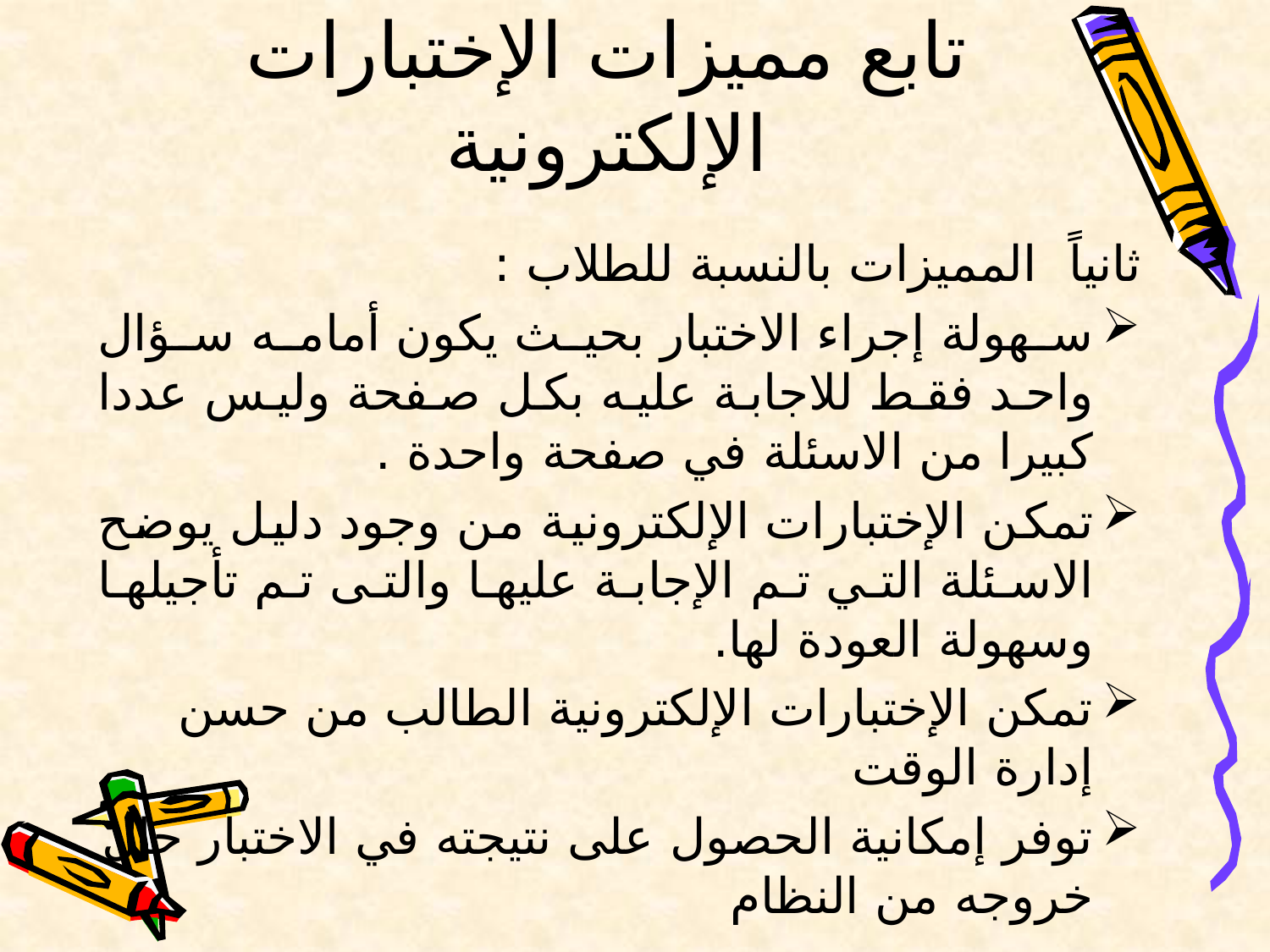

# تابع مميزات الإختبارات الإلكترونية
ثانياً  المميزات بالنسبة للطلاب :
سهولة إجراء الاختبار بحيث يكون أمامه سؤال واحد فقط للاجابة عليه بكل صفحة وليس عددا كبيرا من الاسئلة في صفحة واحدة .
تمكن الإختبارات الإلكترونية من وجود دليل يوضح الاسئلة التي تم الإجابة عليها والتى تم تأجيلها وسهولة العودة لها.
تمكن الإختبارات الإلكترونية الطالب من حسن إدارة الوقت
توفر إمكانية الحصول على نتيجته في الاختبار حال خروجه من النظام